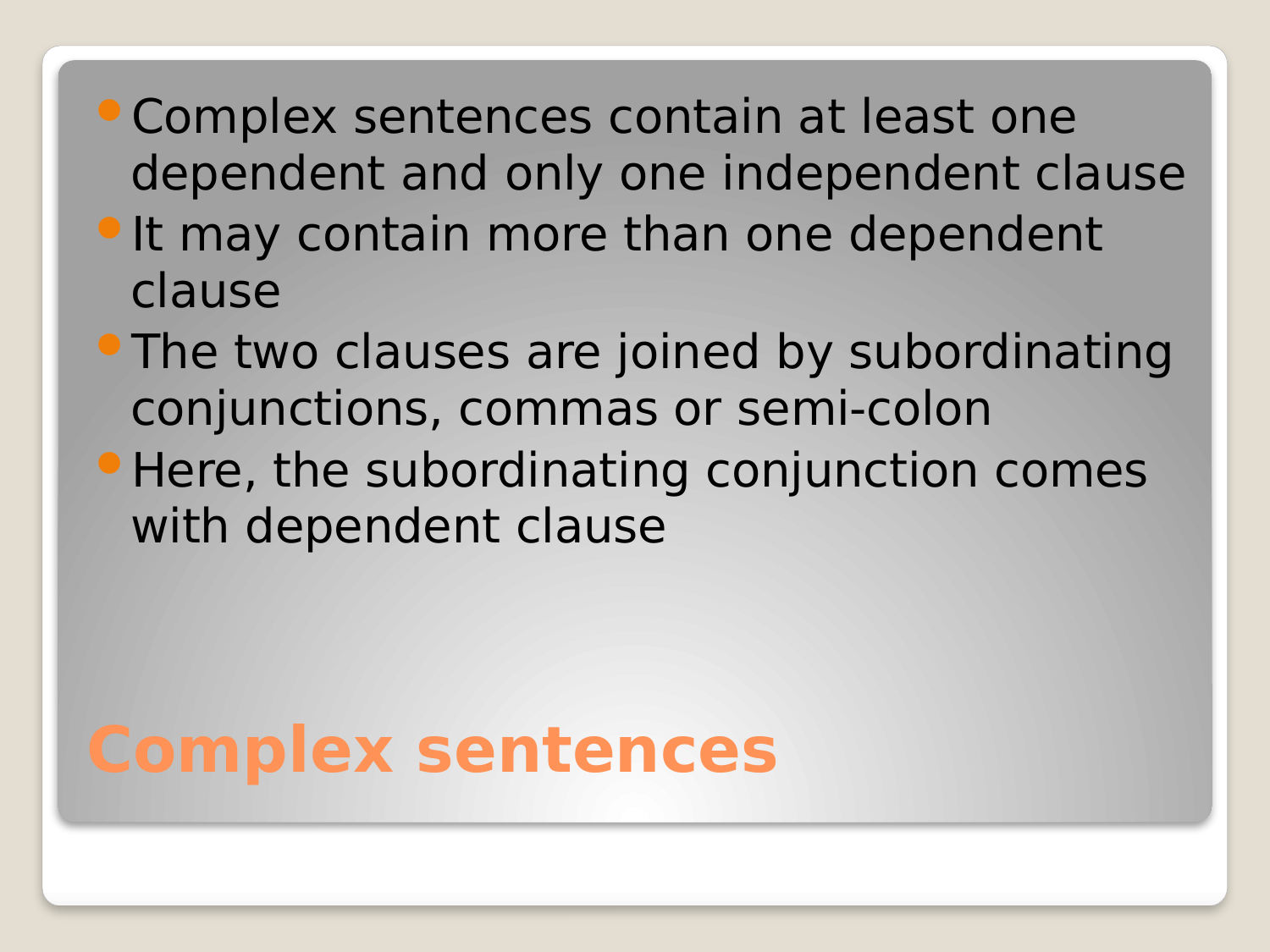

Complex sentences contain at least one dependent and only one independent clause
It may contain more than one dependent clause
The two clauses are joined by subordinating conjunctions, commas or semi-colon
Here, the subordinating conjunction comes with dependent clause

# Complex sentences